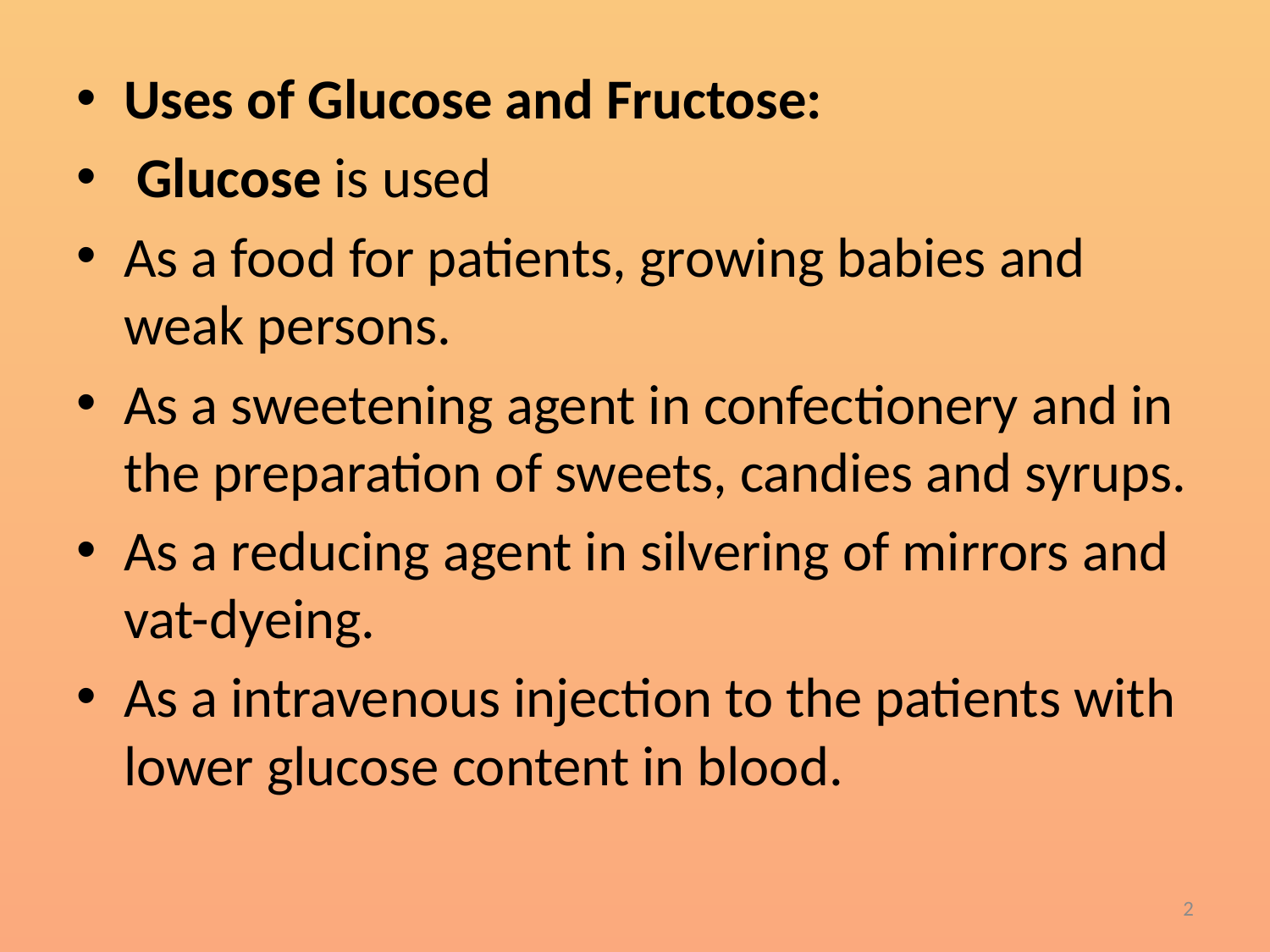

Uses of Glucose and Fructose:
 Glucose is used
As a food for patients, growing babies and weak persons.
As a sweetening agent in confectionery and in the preparation of sweets, candies and syrups.
As a reducing agent in silvering of mirrors and vat-dyeing.
As a intravenous injection to the patients with lower glucose content in blood.

2